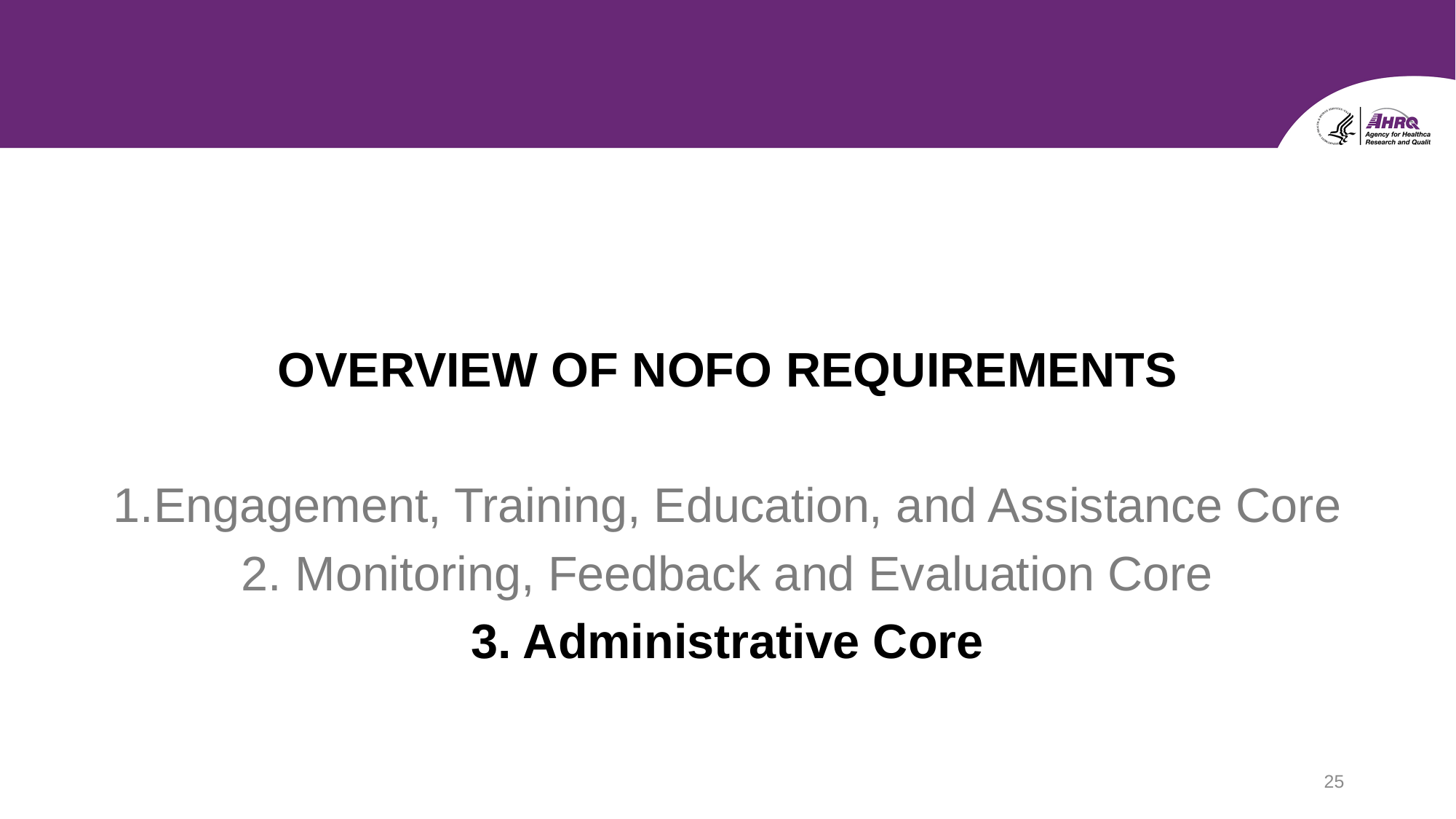

# 3. Administrative Core

OVERVIEW OF NOFO REQUIREMENTS

1.Engagement, Training, Education, and Assistance Core
2. Monitoring, Feedback and Evaluation Core
3. Administrative Core

25